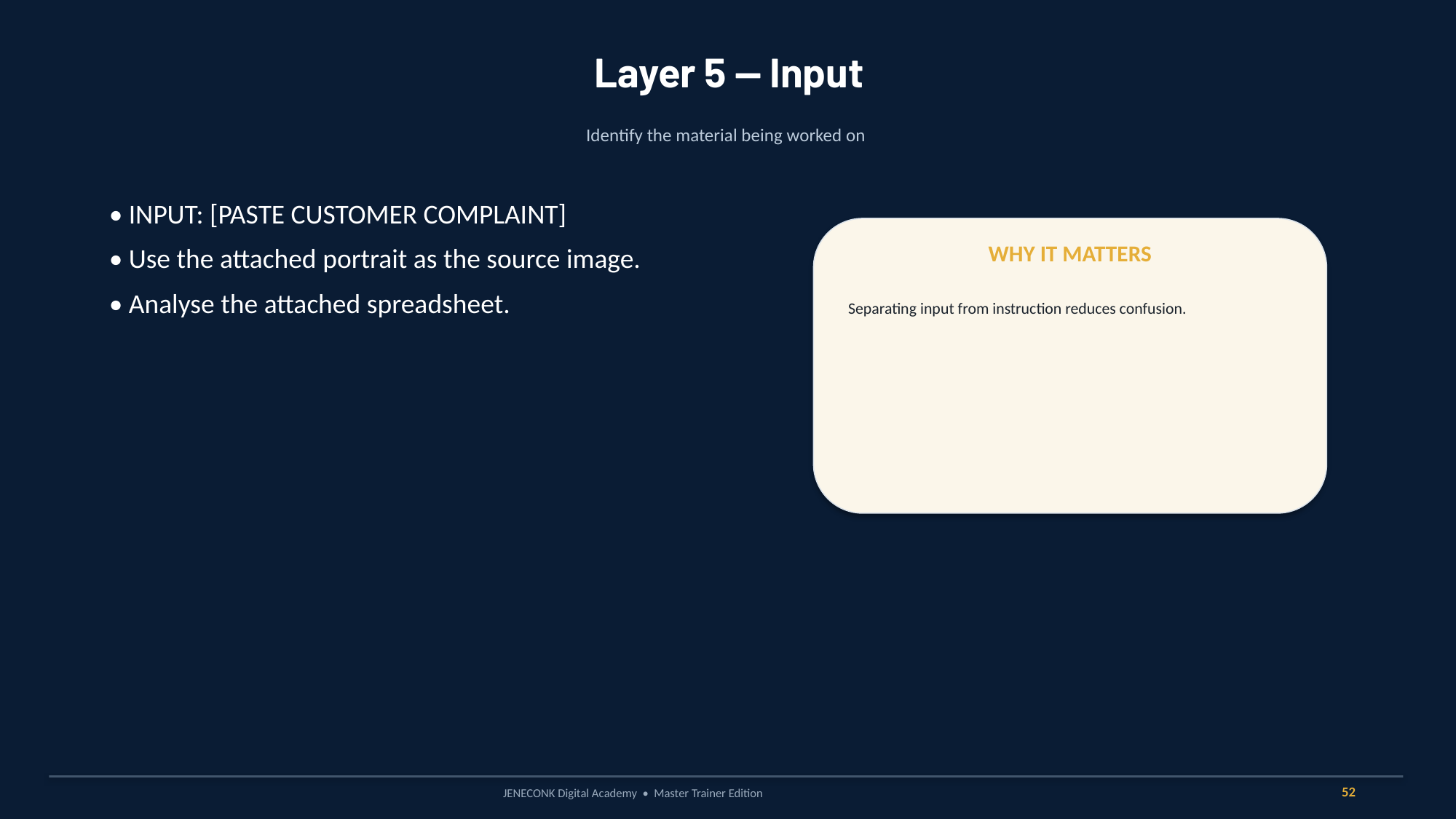

Layer 5 — Input
Identify the material being worked on
• INPUT: [PASTE CUSTOMER COMPLAINT]
• Use the attached portrait as the source image.
• Analyse the attached spreadsheet.

WHY IT MATTERS
Separating input from instruction reduces confusion.

52
JENECONK Digital Academy  •  Master Trainer Edition